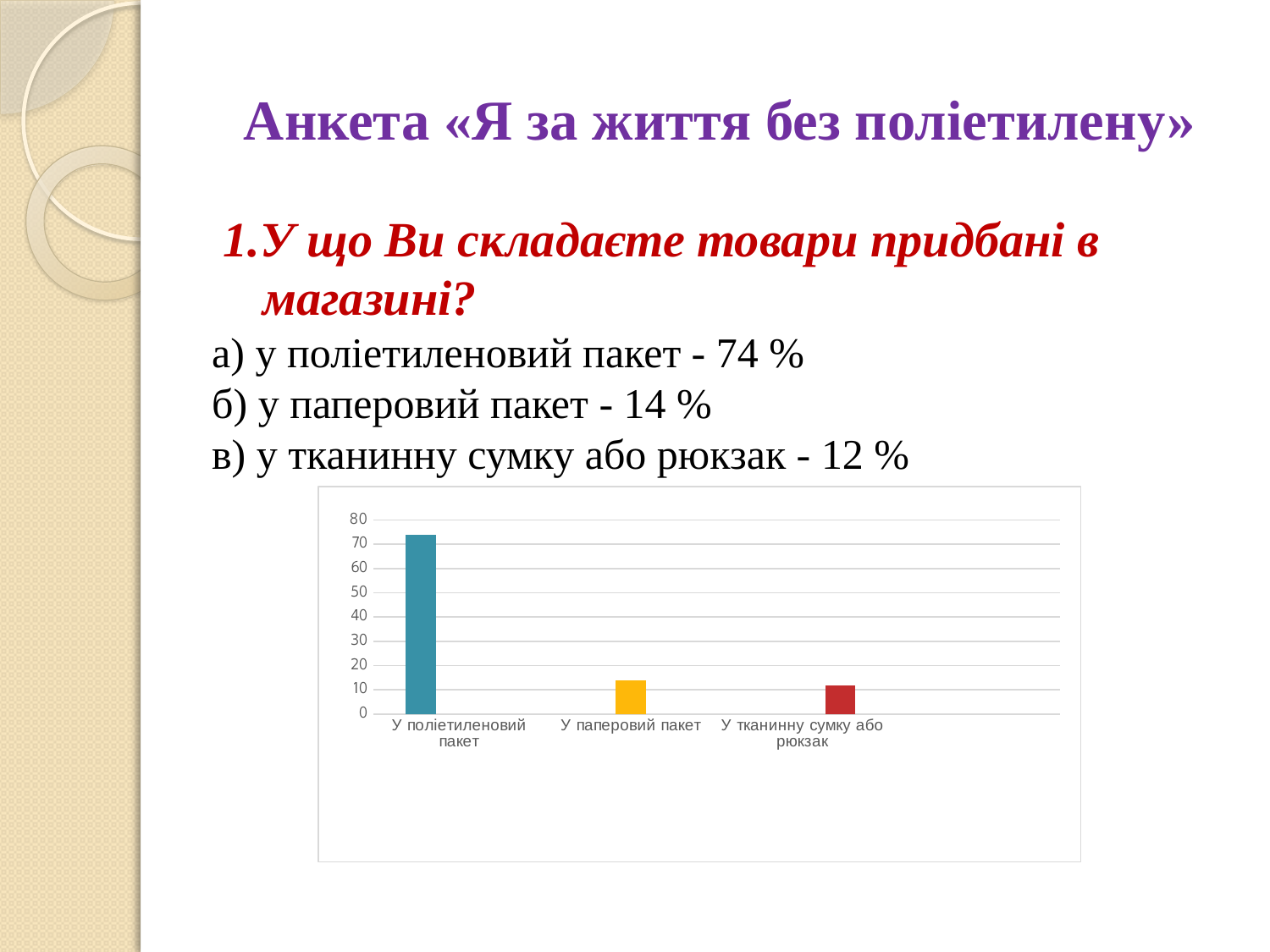

# Анкета «Я за життя без поліетилену»
1.У що Ви складаєте товари придбані в магазині?
а) у поліетиленовий пакет - 74 %
б) у паперовий пакет - 14 %
в) у тканинну сумку або рюкзак - 12 %

### Chart

| Category | Ряд 1 | Ряд 2 | Ряд 3 |
|---|---|---|---|
| У поліетиленовий пакет | 74.0 | None | None |
| У паперовий пакет | None | 14.0 | None |
| У тканинну сумку або рюкзак | None | None | 12.0 |